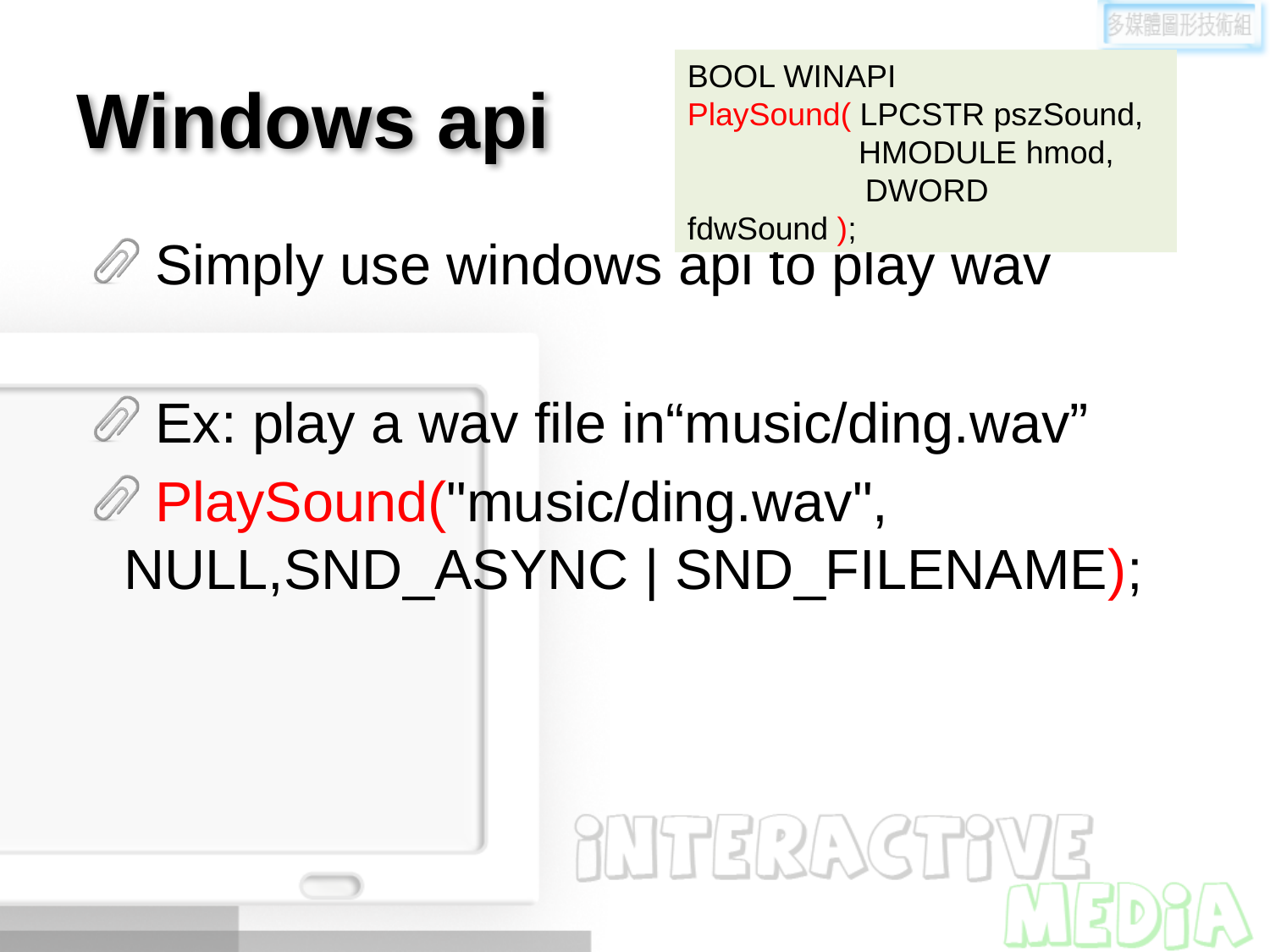

# Windows api
BOOL WINAPI PlaySound( LPCSTR pszSound, 	     HMODULE hmod,
                    DWORD fdwSound );
Simply use windows api to play wav

Ex: play a wav file in“music/ding.wav”
PlaySound("music/ding.wav", NULL,SND_ASYNC | SND_FILENAME);